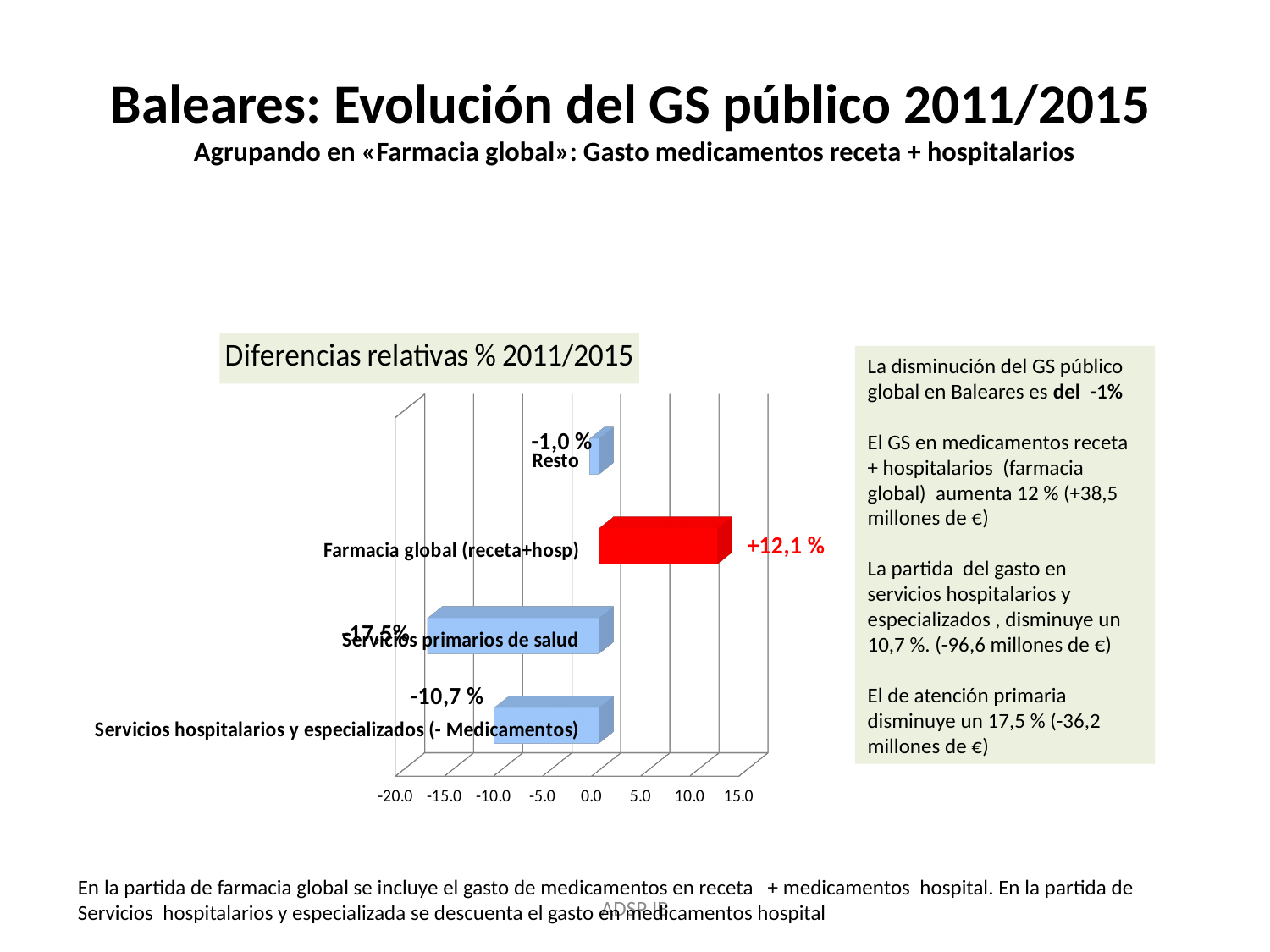

# Baleares: Evolución del GS público 2011/2015  Agrupando en «Farmacia global»: Gasto medicamentos receta + hospitalarios

[unsupported chart]

La disminución del GS público global en Baleares es del  -1%

El GS en medicamentos receta + hospitalarios  (farmacia global)  aumenta 12 % (+38,5 millones de €)

La partida  del gasto en servicios hospitalarios y especializados , disminuye un 10,7 %. (-96,6 millones de €)

El de atención primaria disminuye un 17,5 % (-36,2 millones de €)
En la partida de farmacia global se incluye el gasto de medicamentos en receta   + medicamentos  hospital. En la partida de Servicios  hospitalarios y especializada se descuenta el gasto en medicamentos hospital
ADSP IB